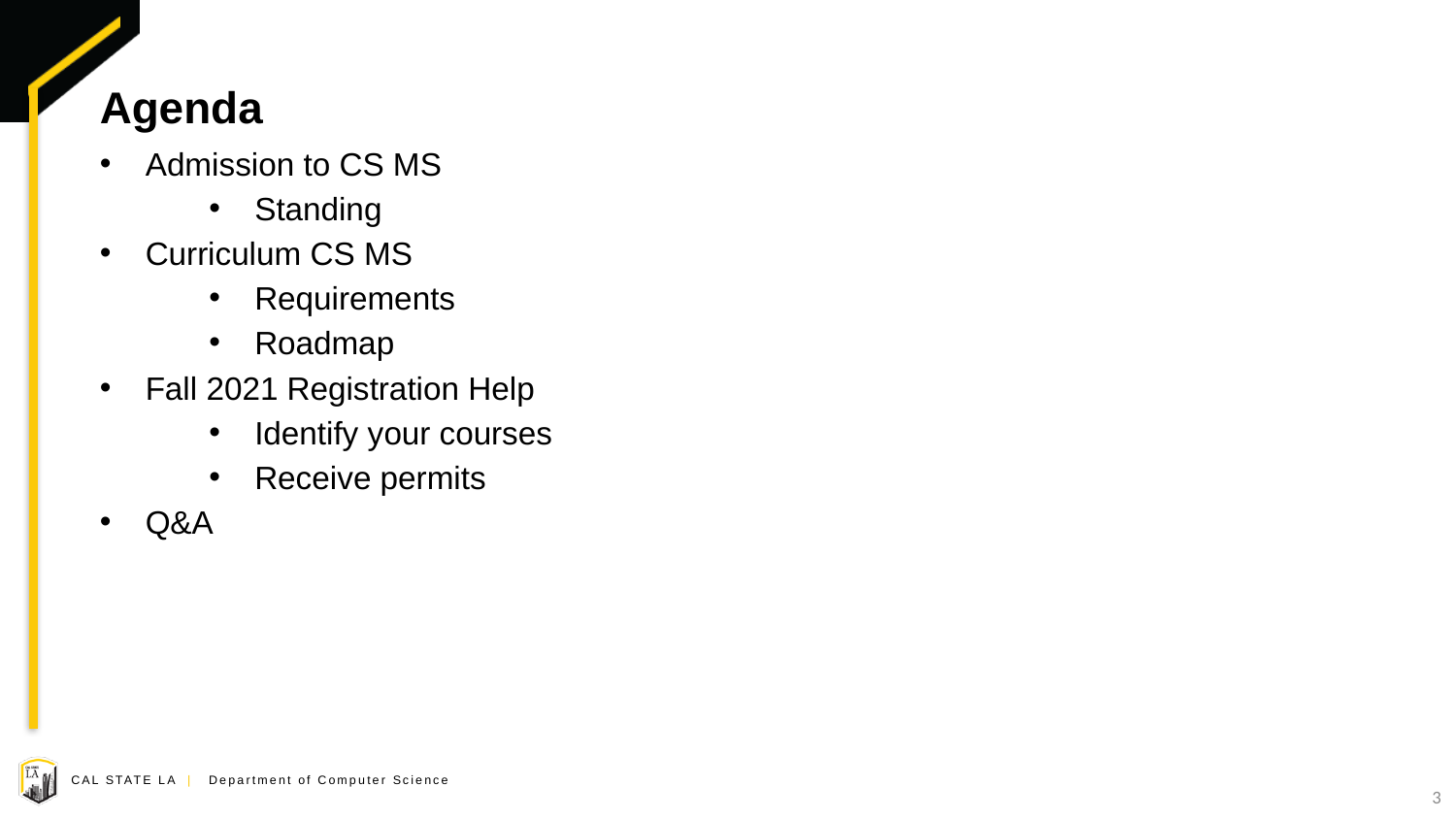

# Agenda
Admission to CS MS
Standing
Curriculum CS MS
Requirements
Roadmap
Fall 2021 Registration Help
Identify your courses
Receive permits
Q&A

3